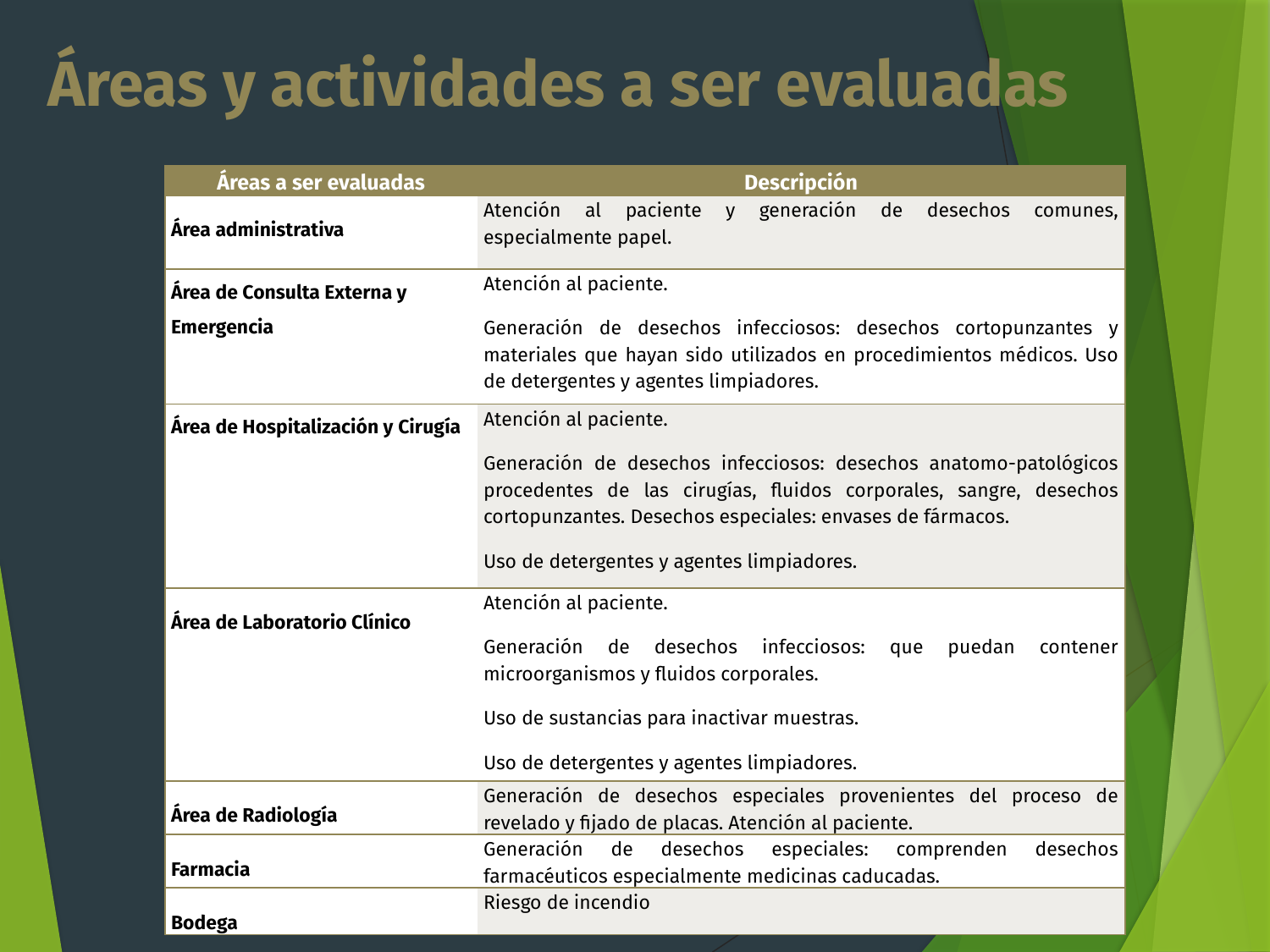

# Áreas y actividades a ser evaluadas
| Áreas a ser evaluadas | Descripción |
| --- | --- |
| Área administrativa | Atención al paciente y generación de desechos comunes, especialmente papel. |
| Área de Consulta Externa y Emergencia | Atención al paciente. Generación de desechos infecciosos: desechos cortopunzantes y materiales que hayan sido utilizados en procedimientos médicos. Uso de detergentes y agentes limpiadores. |
| Área de Hospitalización y Cirugía | Atención al paciente. Generación de desechos infecciosos: desechos anatomo-patológicos procedentes de las cirugías, fluidos corporales, sangre, desechos cortopunzantes. Desechos especiales: envases de fármacos. Uso de detergentes y agentes limpiadores. |
| Área de Laboratorio Clínico | Atención al paciente. Generación de desechos infecciosos: que puedan contener microorganismos y fluidos corporales. Uso de sustancias para inactivar muestras. Uso de detergentes y agentes limpiadores. |
| Área de Radiología | Generación de desechos especiales provenientes del proceso de revelado y fijado de placas. Atención al paciente. |
| Farmacia | Generación de desechos especiales: comprenden desechos farmacéuticos especialmente medicinas caducadas. |
| Bodega | Riesgo de incendio |